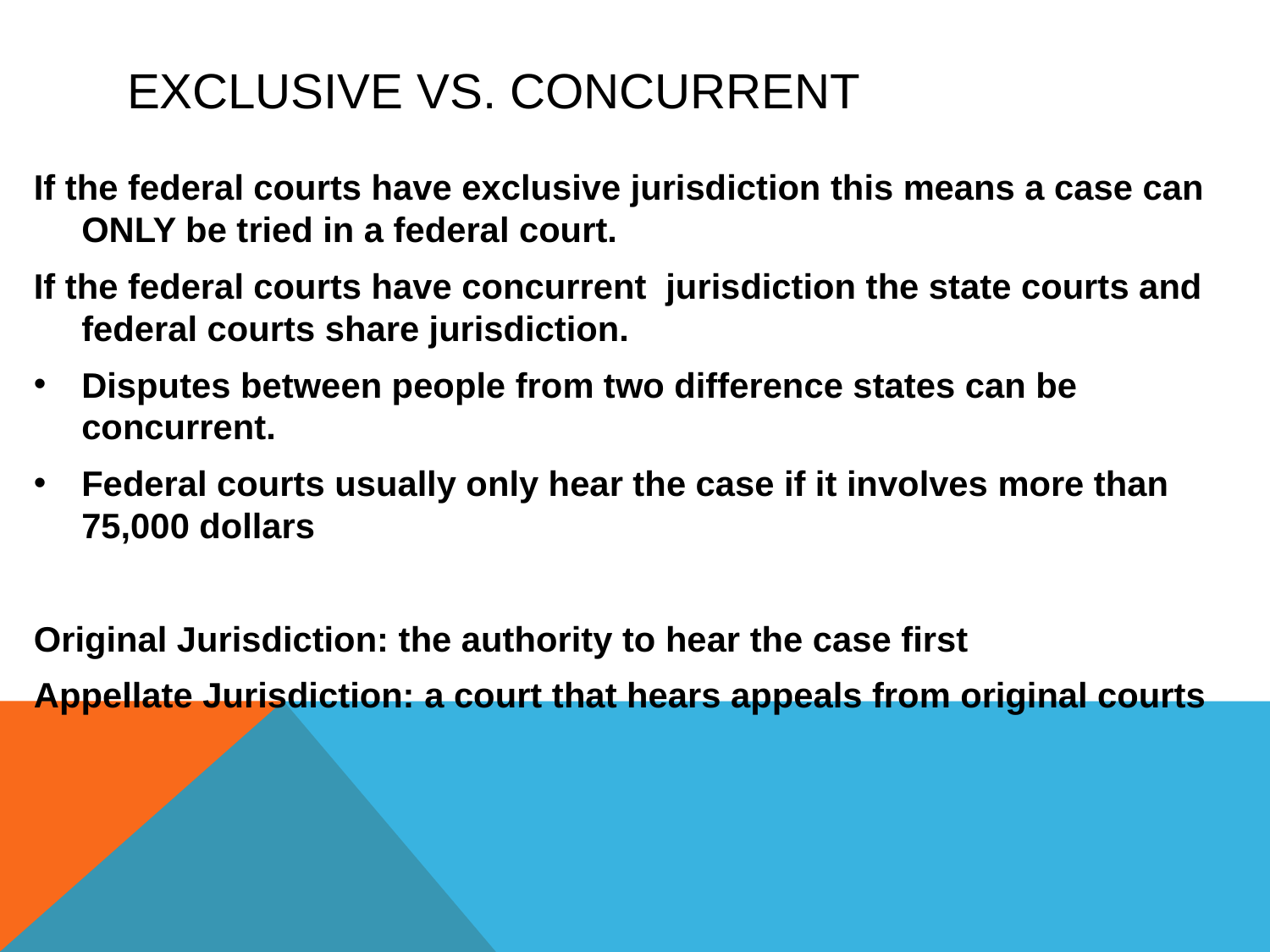

# Exclusive vs. concurrent
If the federal courts have exclusive jurisdiction this means a case can ONLY be tried in a federal court.
If the federal courts have concurrent  jurisdiction the state courts and federal courts share jurisdiction.
Disputes between people from two difference states can be concurrent.
Federal courts usually only hear the case if it involves more than 75,000 dollars

Original Jurisdiction: the authority to hear the case first
Appellate Jurisdiction: a court that hears appeals from original courts